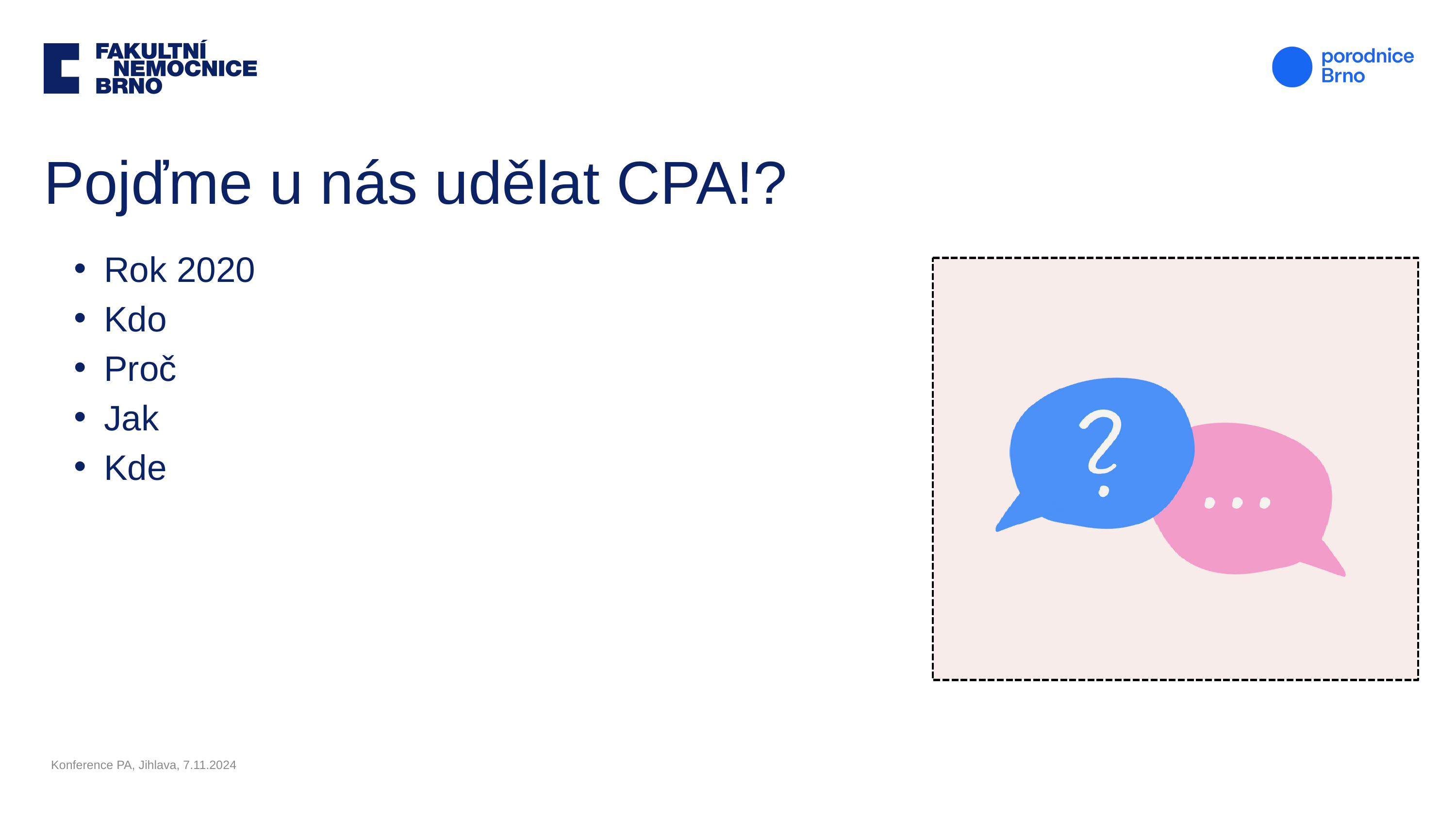

Pojďme u nás udělat CPA!?
Rok 2020
Kdo
Proč
Jak
Kde

Konference PA, Jihlava, 7.11.2024